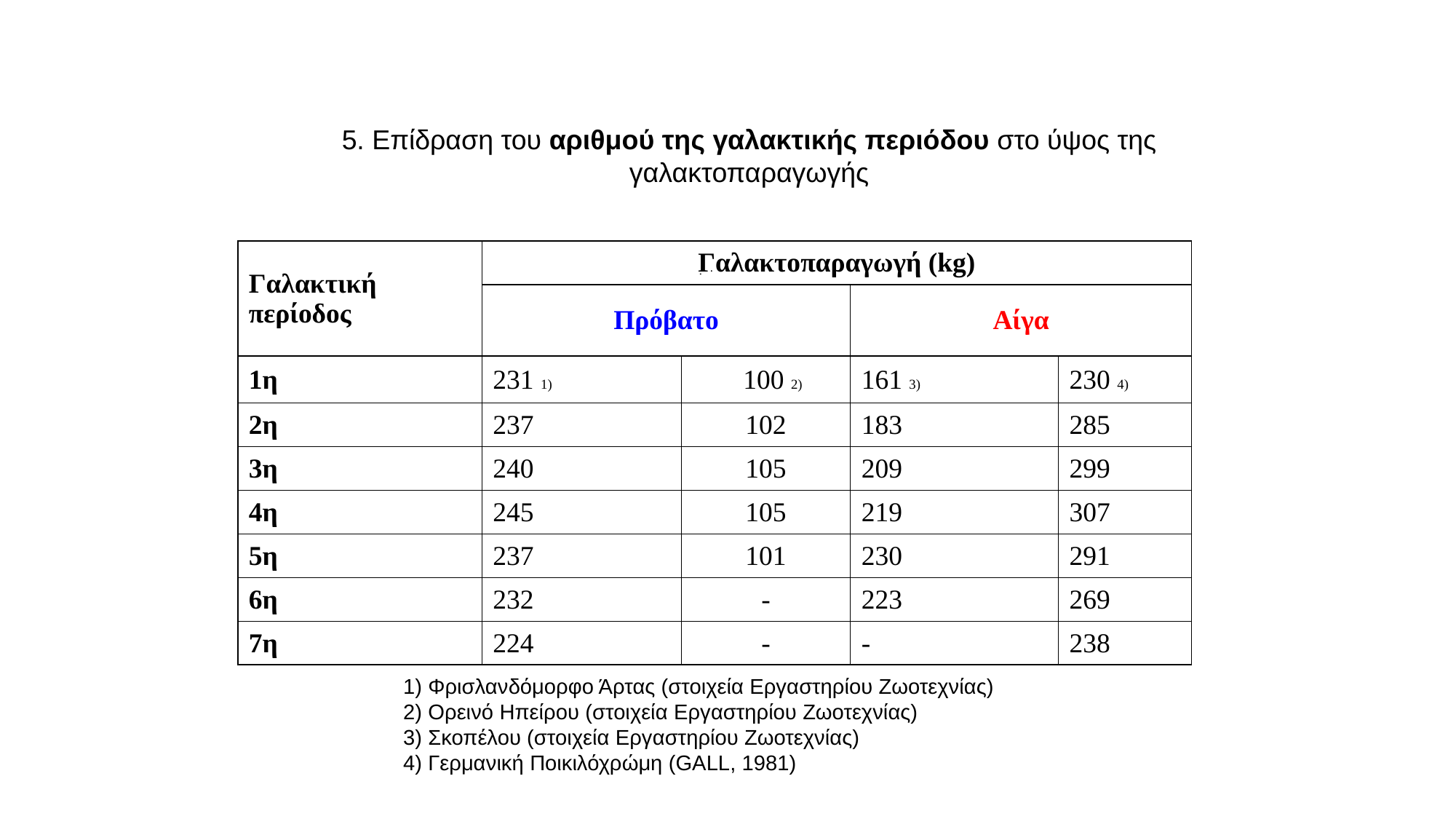

5. Επίδραση του αριθμού της γαλακτικής περιόδου στο ύψος της γαλακτοπαραγωγής
| Γαλακτική περίοδος | Γαλακτοπαραγωγή (kg) |  |  |  |
| --- | --- | --- | --- | --- |
|  | Πρόβατο |  | Αίγα |  |
| 1η | 231 1) | 100 2) | 161 3) | 230 4) |
| 2η | 237 | 102 | 183 | 285 |
| 3η | 240 | 105 | 209 | 299 |
| 4η | 245 | 105 | 219 | 307 |
| 5η | 237 | 101 | 230 | 291 |
| 6η | 232 | - | 223 | 269 |
| 7η | 224 | - | - | 238 |

1) Φρισλανδόμορφο Άρτας (στοιχεία Εργαστηρίου Ζωοτεχνίας)
2) Ορεινό Ηπείρου (στοιχεία Εργαστηρίου Ζωοτεχνίας)
3) Σκοπέλου (στοιχεία Εργαστηρίου Ζωοτεχνίας)
4) Γερμανική Ποικιλόχρώμη (GALL, 1981)